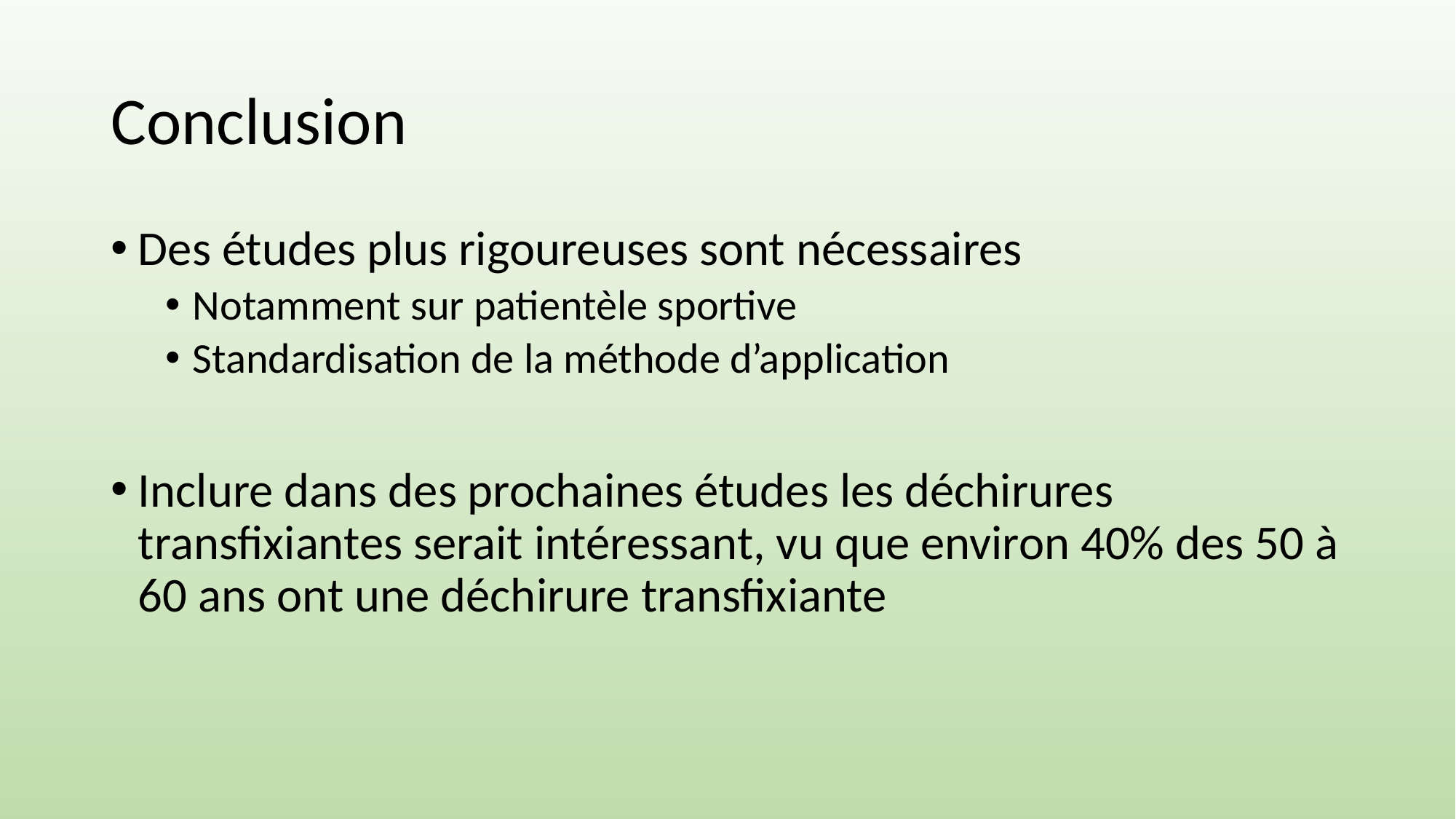

# Conclusion
Des études plus rigoureuses sont nécessaires
Notamment sur patientèle sportive
Standardisation de la méthode d’application

Inclure dans des prochaines études les déchirures transfixiantes serait intéressant, vu que environ 40% des 50 à 60 ans ont une déchirure transfixiante